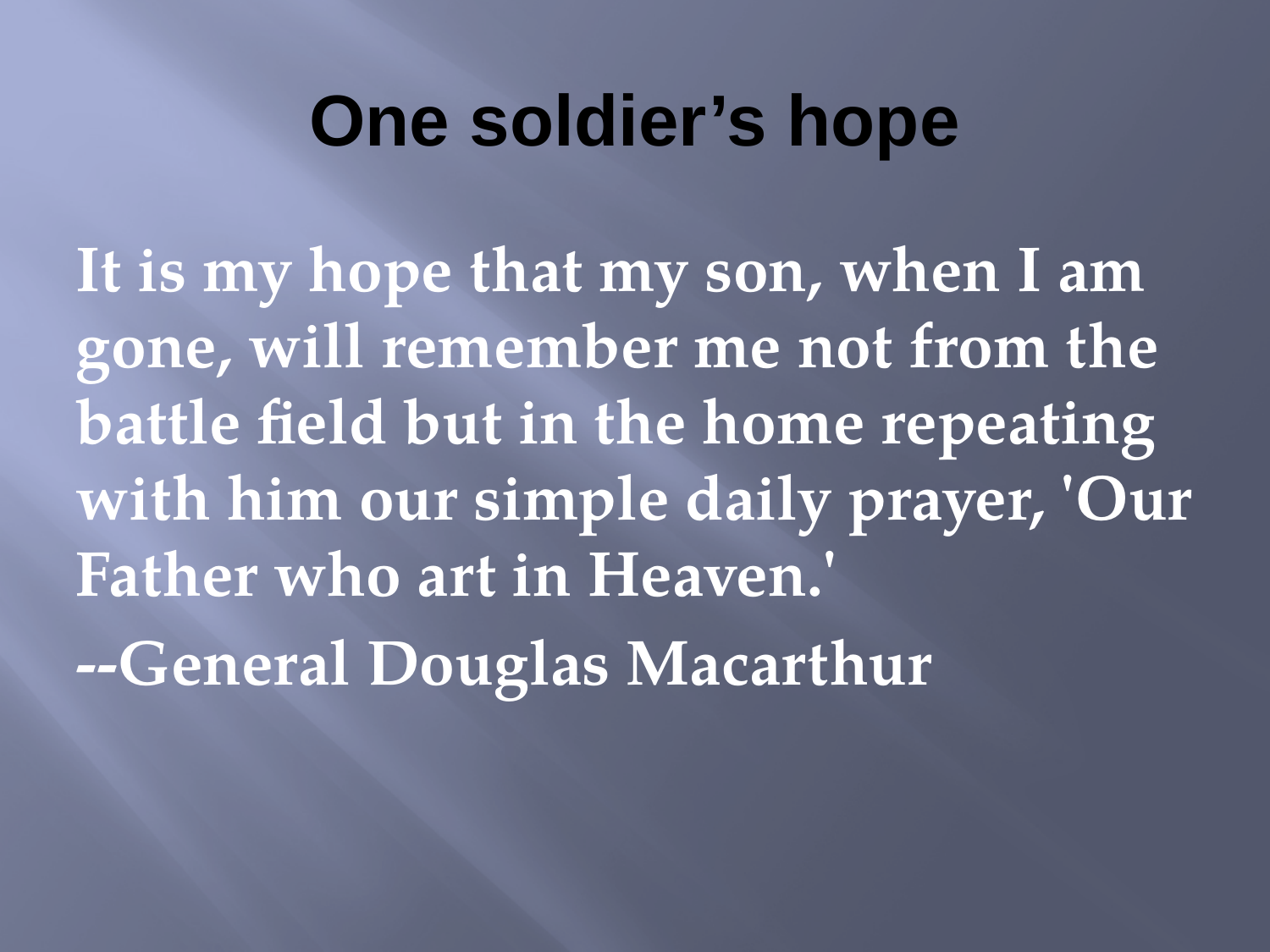

# One soldier’s hope
It is my hope that my son, when I am gone, will remember me not from the battle field but in the home repeating with him our simple daily prayer, 'Our Father who art in Heaven.'
--General Douglas Macarthur